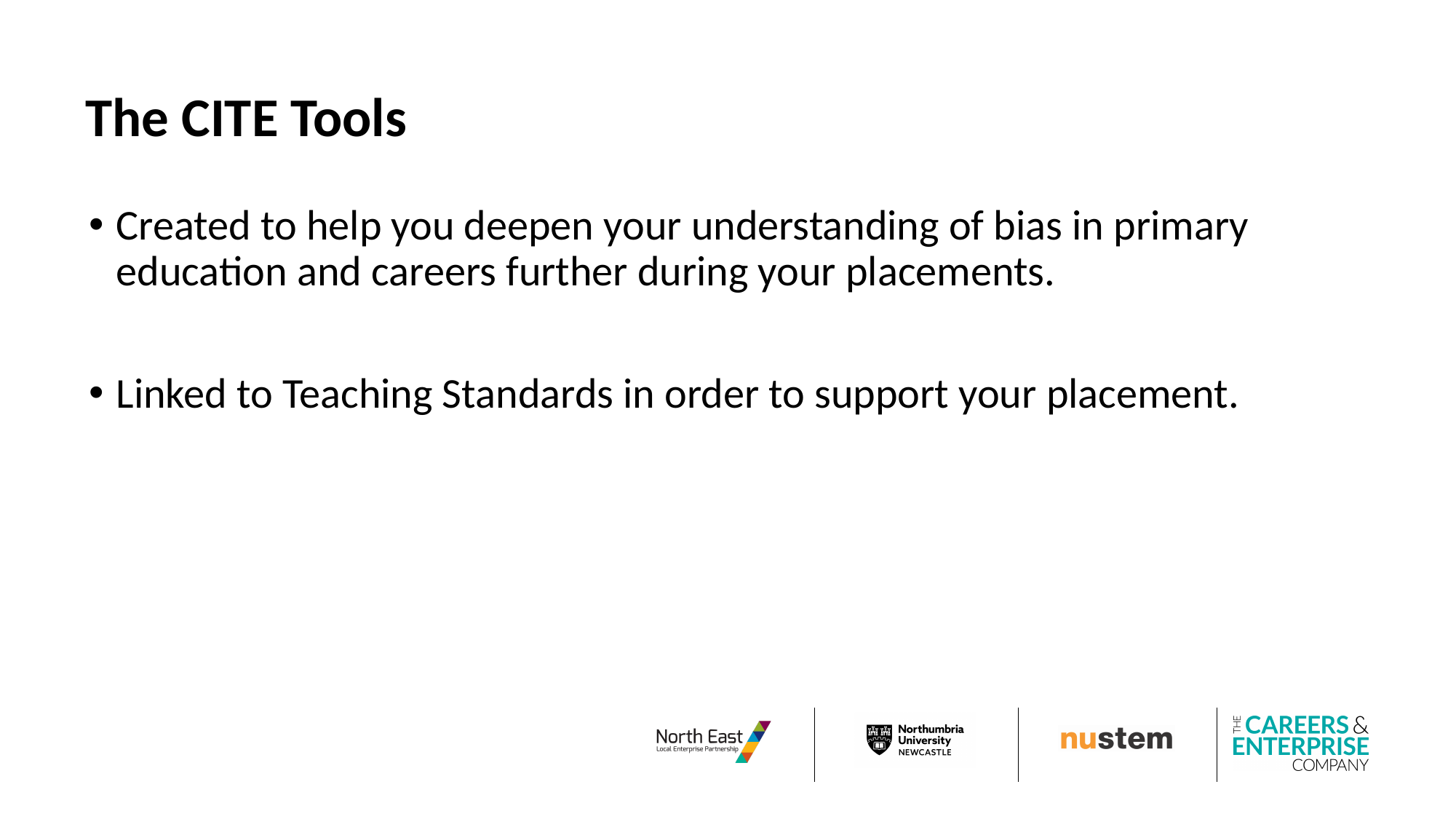

# The CITE Tools
Created to help you deepen your understanding of bias in primary education and careers further during your placements.

Linked to Teaching Standards in order to support your placement.